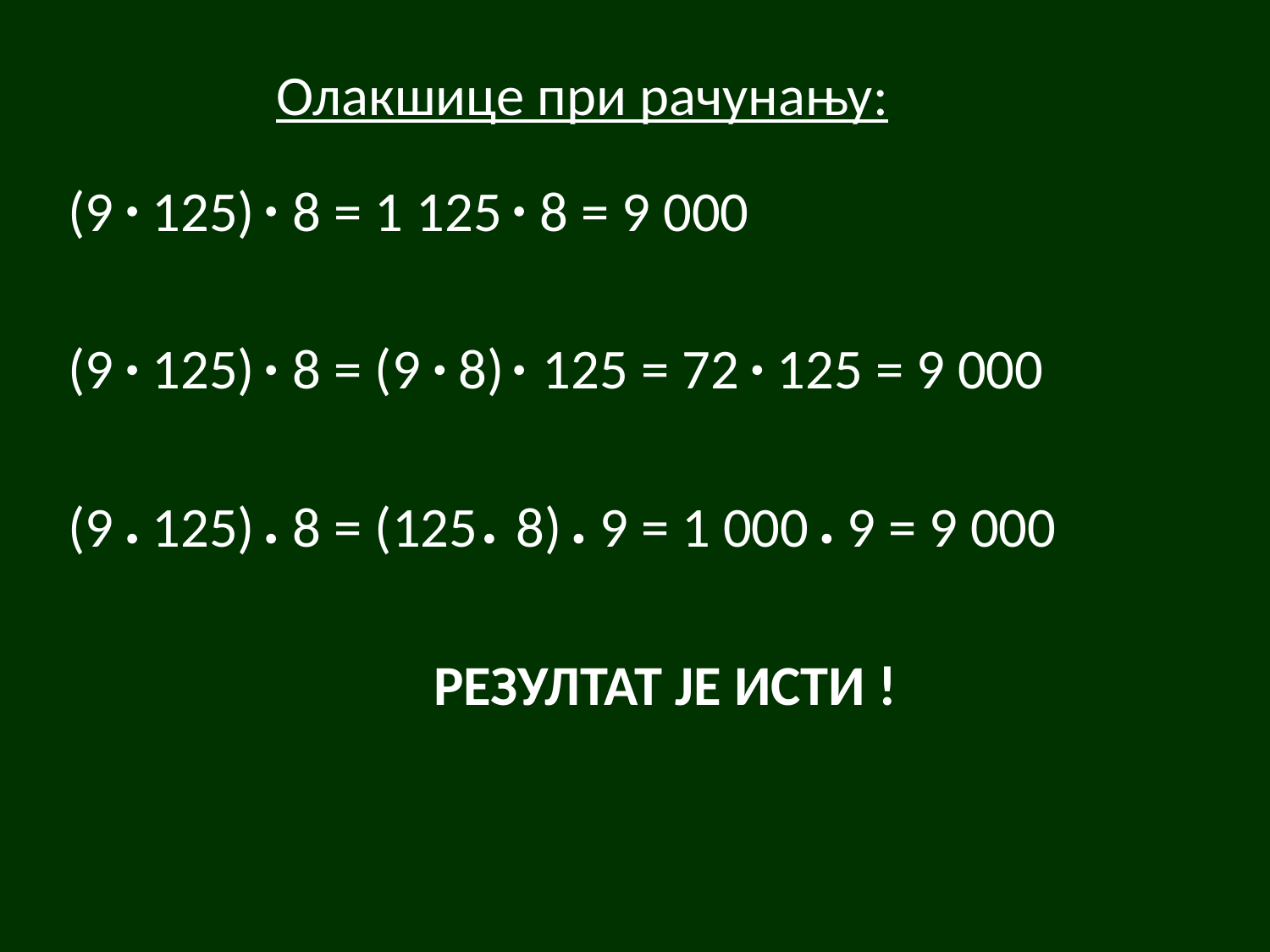

# Олакшице при рачунању:
    (9   125)   8 = 1 125   8 = 9 000

    (9   125)   8 = (9   8)   125 = 72   125 = 9 000

    (9   125)   8 = (125   8)   9 = 1 000   9 = 9 000

    РЕЗУЛТАТ ЈЕ ИСТИ !